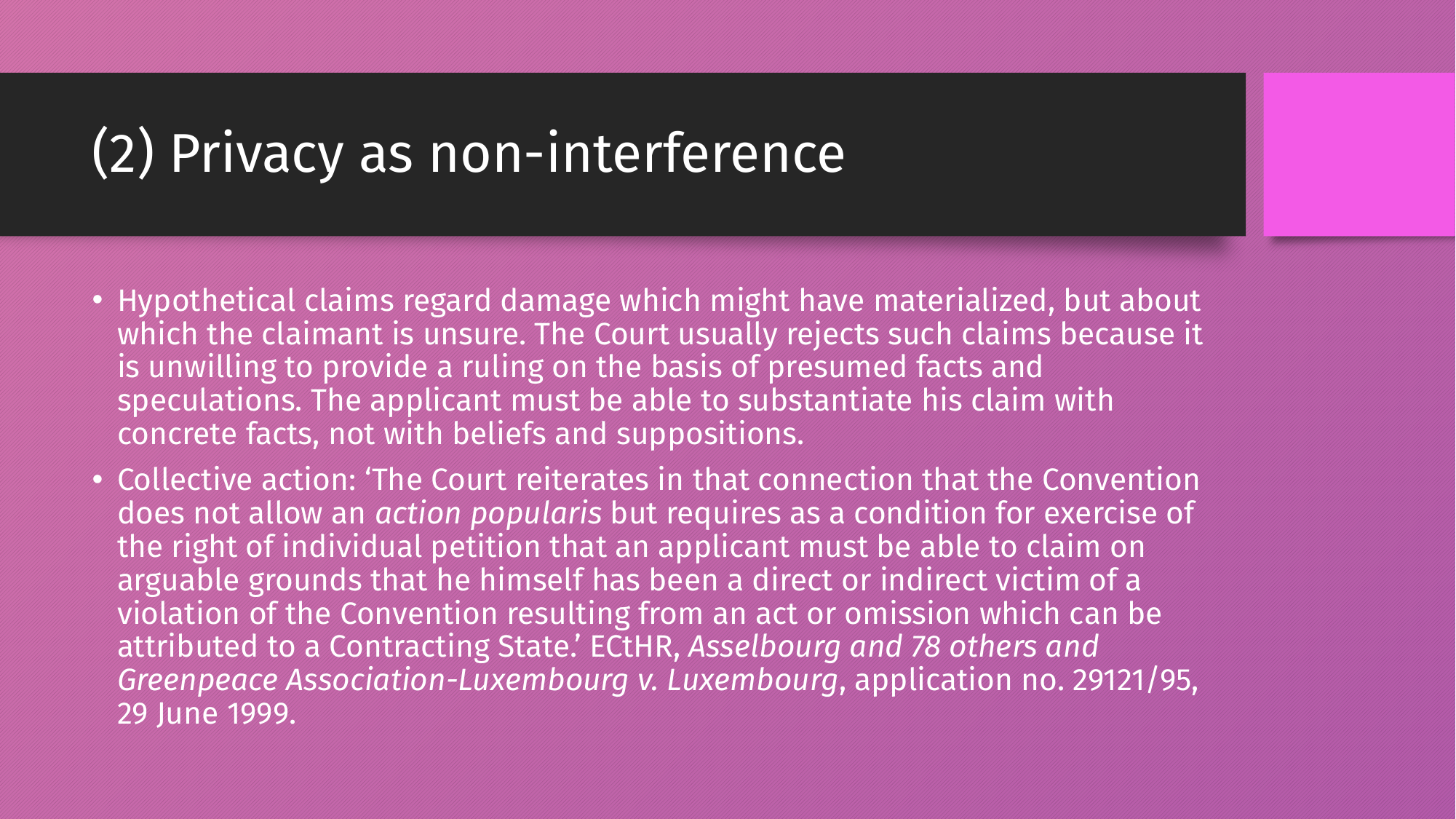

# (2) Privacy as non-interference
Hypothetical claims regard damage which might have materialized, but about which the claimant is unsure. The Court usually rejects such claims because it is unwilling to provide a ruling on the basis of presumed facts and speculations. The applicant must be able to substantiate his claim with concrete facts, not with beliefs and suppositions.
Collective action: ‘The Court reiterates in that connection that the Convention does not allow an action popularis but requires as a condition for exercise of the right of individual petition that an applicant must be able to claim on arguable grounds that he himself has been a direct or indirect victim of a violation of the Convention resulting from an act or omission which can be attributed to a Contracting State.’ ECtHR, Asselbourg and 78 others and Greenpeace Association-Luxembourg v. Luxembourg, application no. 29121/95, 29 June 1999.